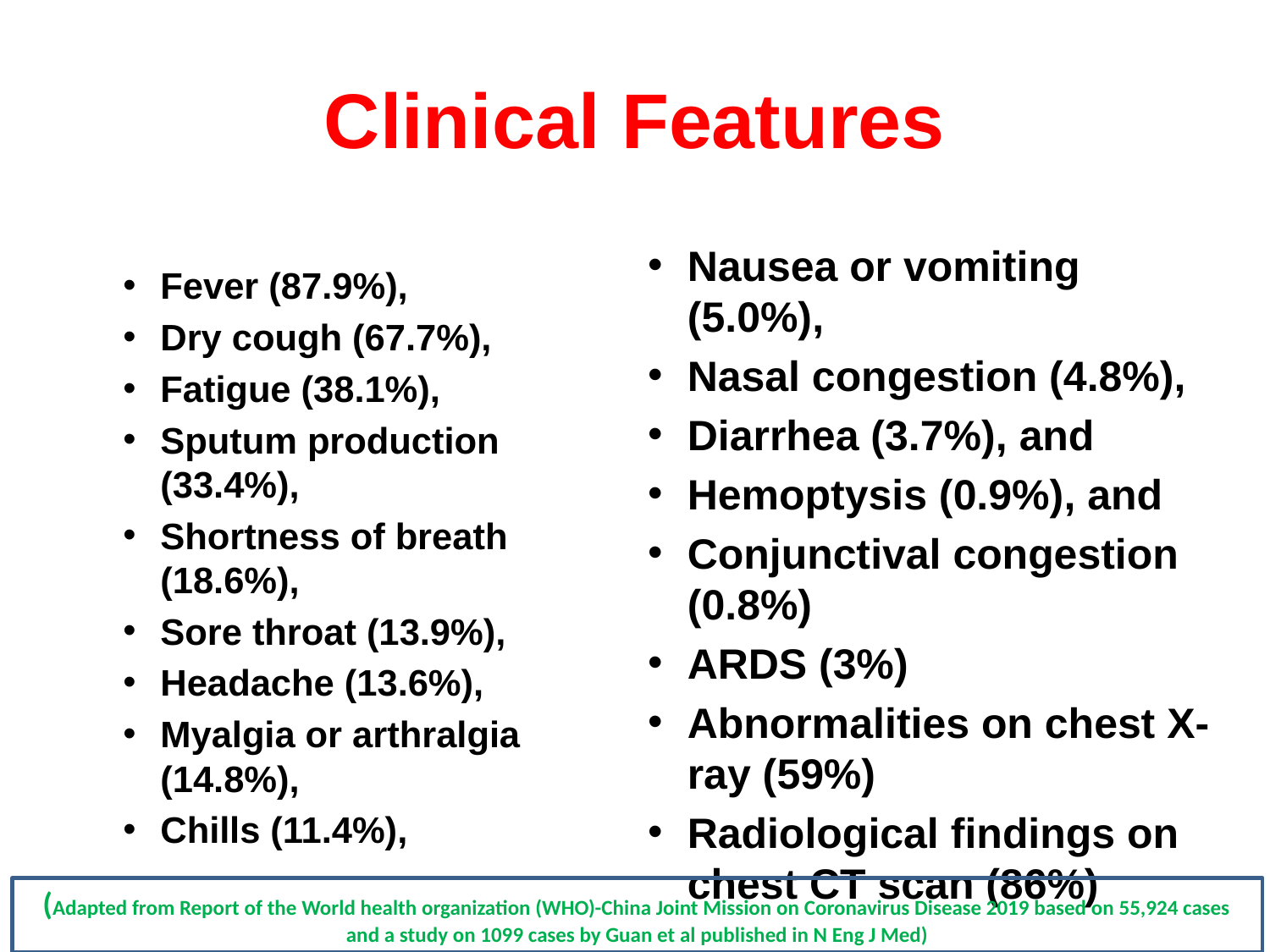

# Clinical Features
Nausea or vomiting (5.0%),
Nasal congestion (4.8%),
Diarrhea (3.7%), and
Hemoptysis (0.9%), and
Conjunctival congestion (0.8%)
ARDS (3%)
Abnormalities on chest X-ray (59%)
Radiological findings on chest CT scan (86%)
Fever (87.9%),
Dry cough (67.7%),
Fatigue (38.1%),
Sputum production (33.4%),
Shortness of breath (18.6%),
Sore throat (13.9%),
Headache (13.6%),
Myalgia or arthralgia (14.8%),
Chills (11.4%),

(Adapted from Report of the World health organization (WHO)-China Joint Mission on Coronavirus Disease 2019 based on 55,924 cases and a study on 1099 cases by Guan et al published in N Eng J Med)